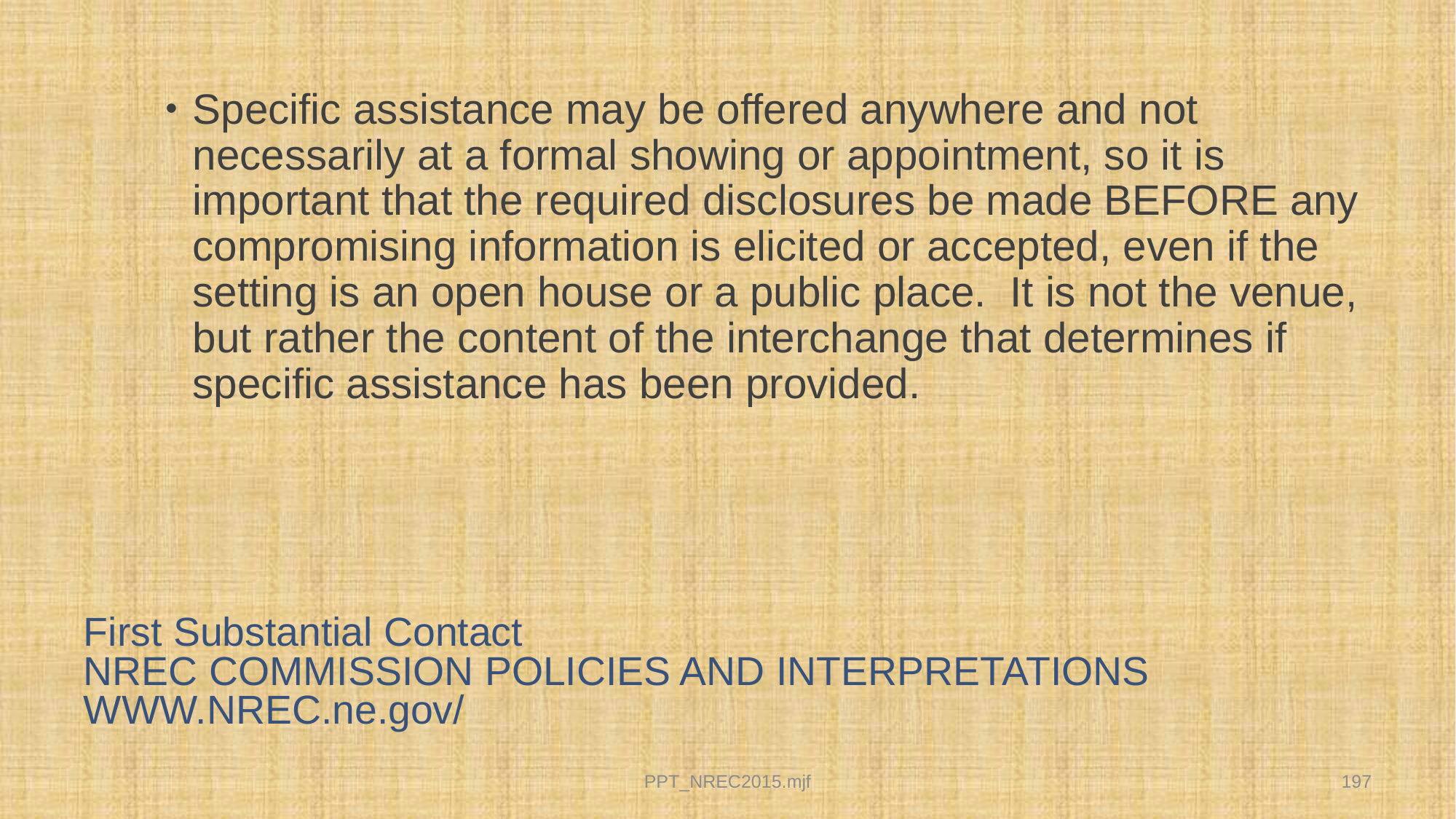

Specific assistance may be offered anywhere and not necessarily at a formal showing or appointment, so it is important that the required disclosures be made BEFORE any compromising information is elicited or accepted, even if the setting is an open house or a public place.  It is not the venue, but rather the content of the interchange that determines if specific assistance has been provided.
# First Substantial Contact NREC COMMISSION POLICIES AND INTERPRETATIONS WWW.NREC.ne.gov/
PPT_NREC2015.mjf
197